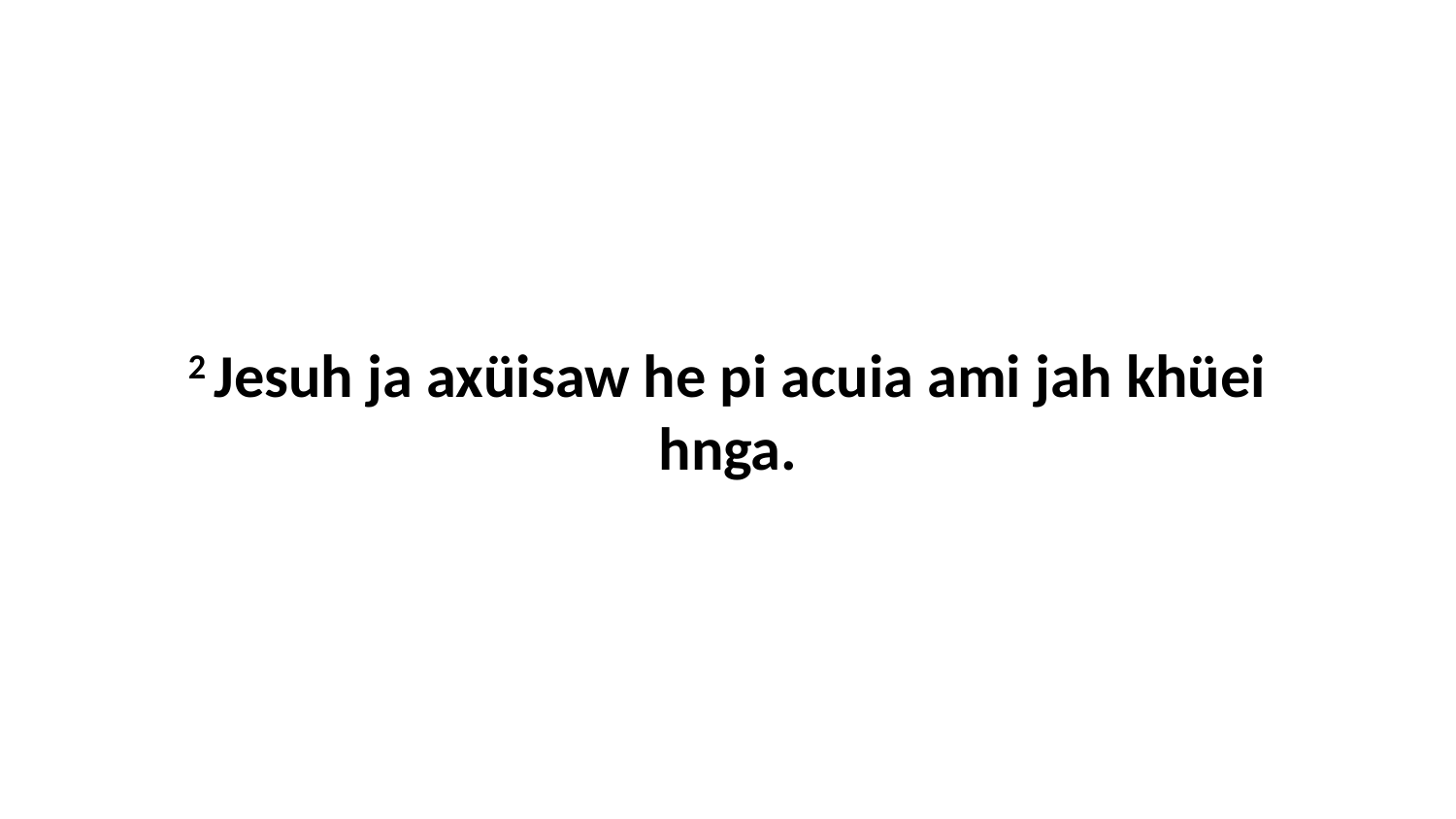

2 Jesuh ja axüisaw he pi acuia ami jah khüei hnga.